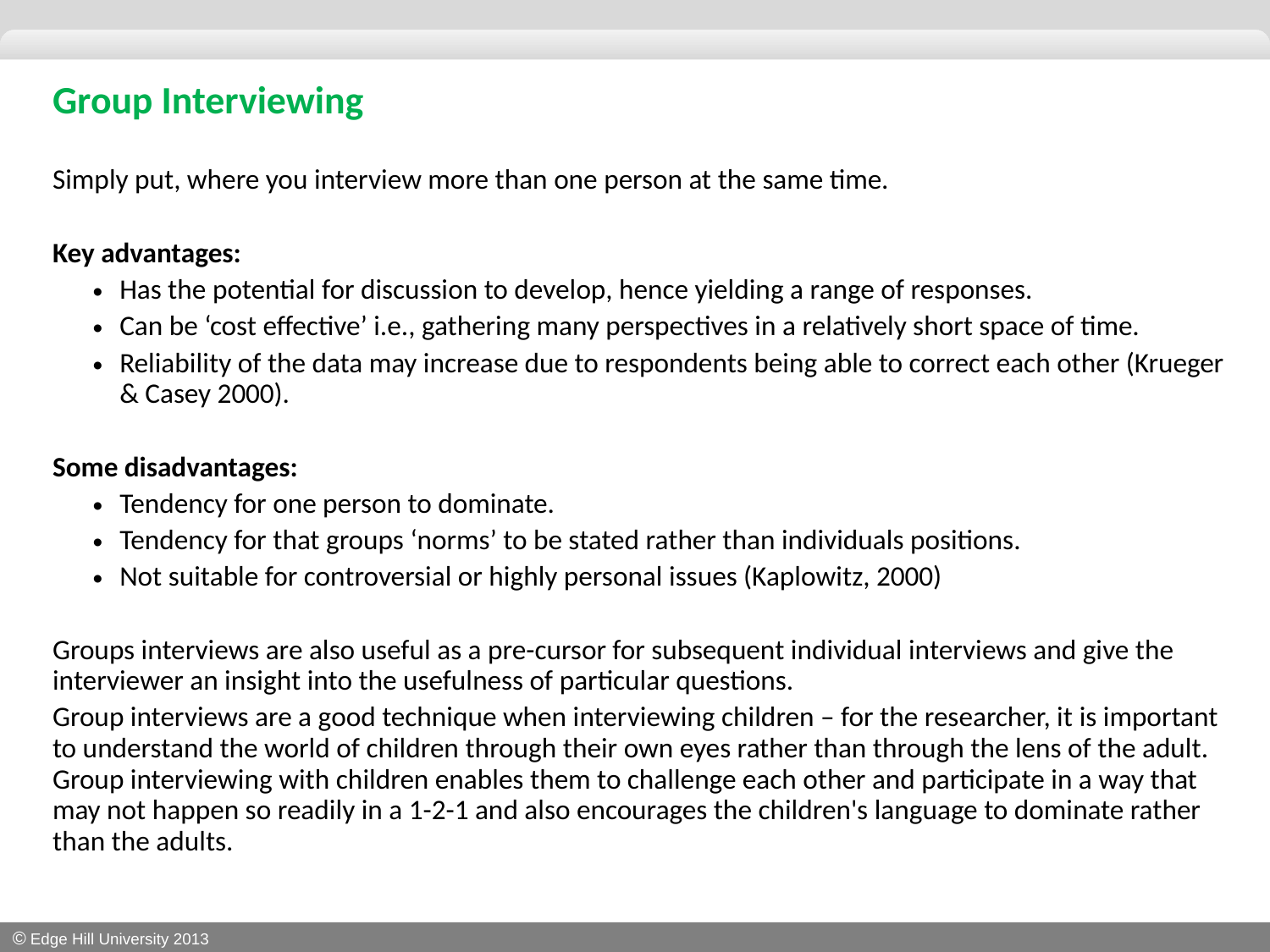

Group Interviewing

Simply put, where you interview more than one person at the same time.

Key advantages:
Has the potential for discussion to develop, hence yielding a range of responses.
Can be ‘cost effective’ i.e., gathering many perspectives in a relatively short space of time.
Reliability of the data may increase due to respondents being able to correct each other (Krueger & Casey 2000).

Some disadvantages:
Tendency for one person to dominate.
Tendency for that groups ‘norms’ to be stated rather than individuals positions.
Not suitable for controversial or highly personal issues (Kaplowitz, 2000)

Groups interviews are also useful as a pre-cursor for subsequent individual interviews and give the interviewer an insight into the usefulness of particular questions.
Group interviews are a good technique when interviewing children – for the researcher, it is important to understand the world of children through their own eyes rather than through the lens of the adult.  Group interviewing with children enables them to challenge each other and participate in a way that may not happen so readily in a 1-2-1 and also encourages the children's language to dominate rather than the adults.